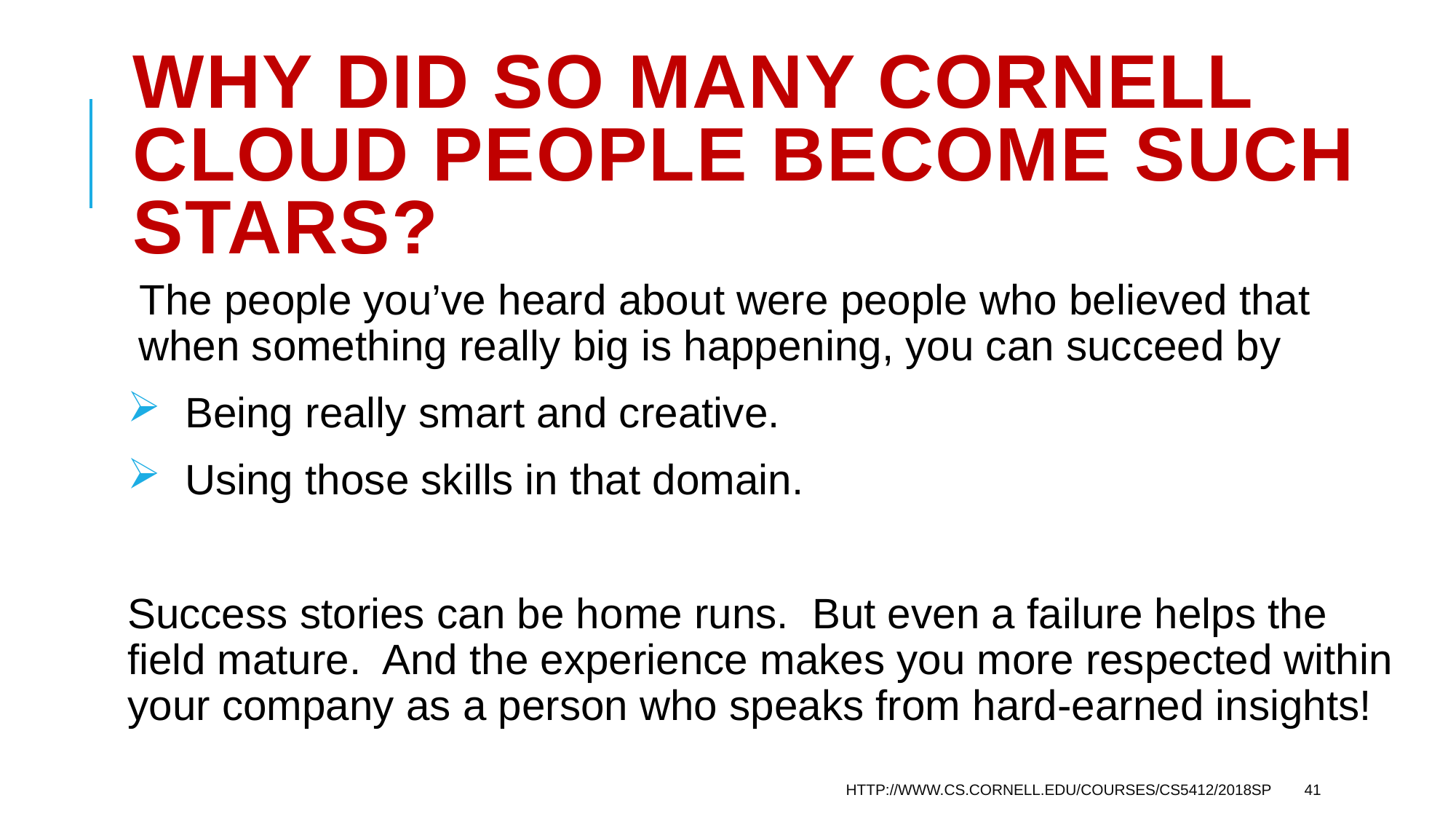

# Why did so many Cornell Cloud People become such stars?
The people you’ve heard about were people who believed that when something really big is happening, you can succeed by
  Being really smart and creative.
  Using those skills in that domain.

Success stories can be home runs.  But even a failure helps the field mature.  And the experience makes you more respected within your company as a person who speaks from hard-earned insights!
http://www.cs.cornell.edu/courses/cs5412/2018sp
41